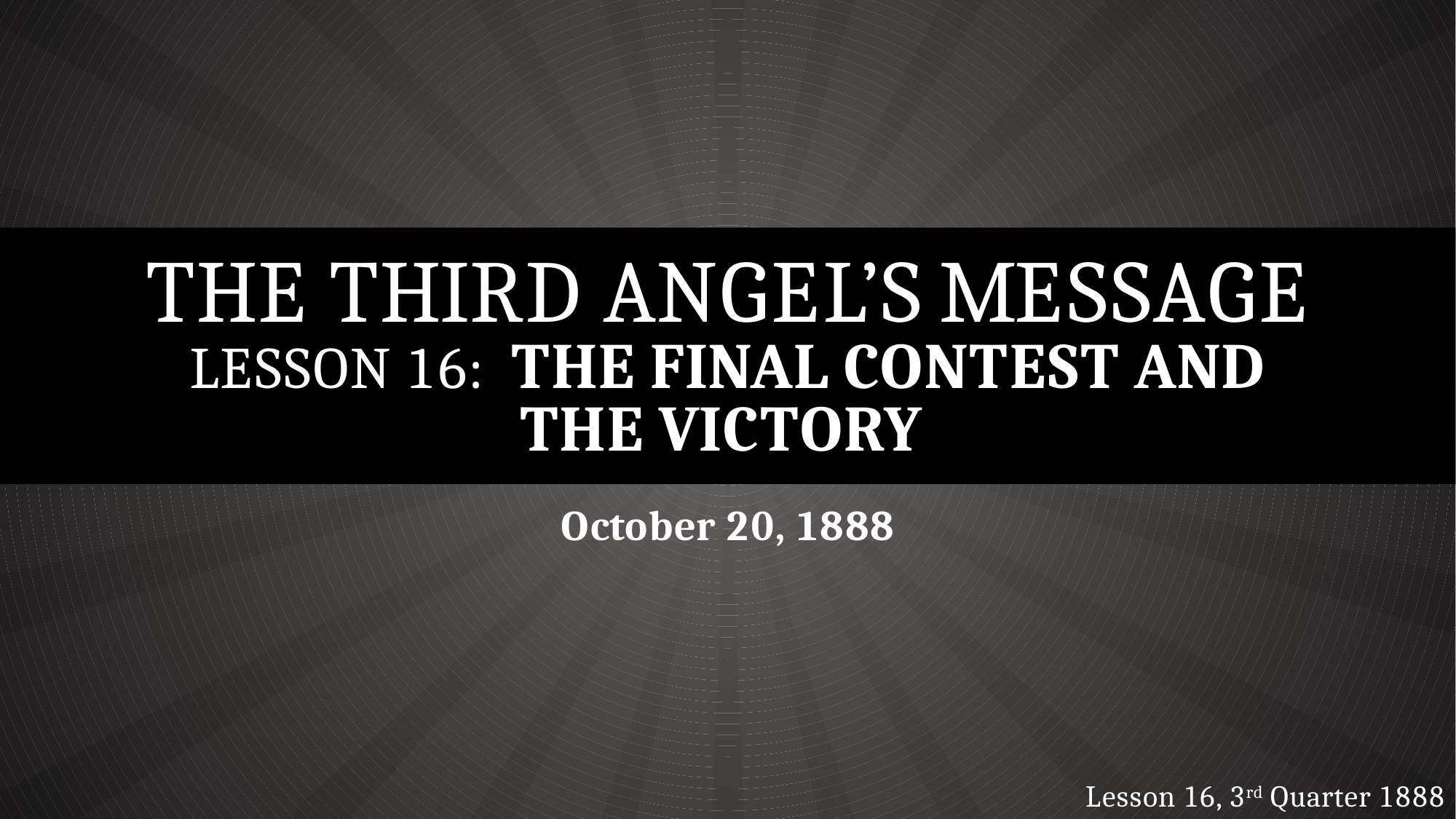

# The Third Angel’s Message Lesson 16:  THE FINAL CONTEST AND THE VICTORY
October 20, 1888
Lesson 16, 3rd Quarter 1888